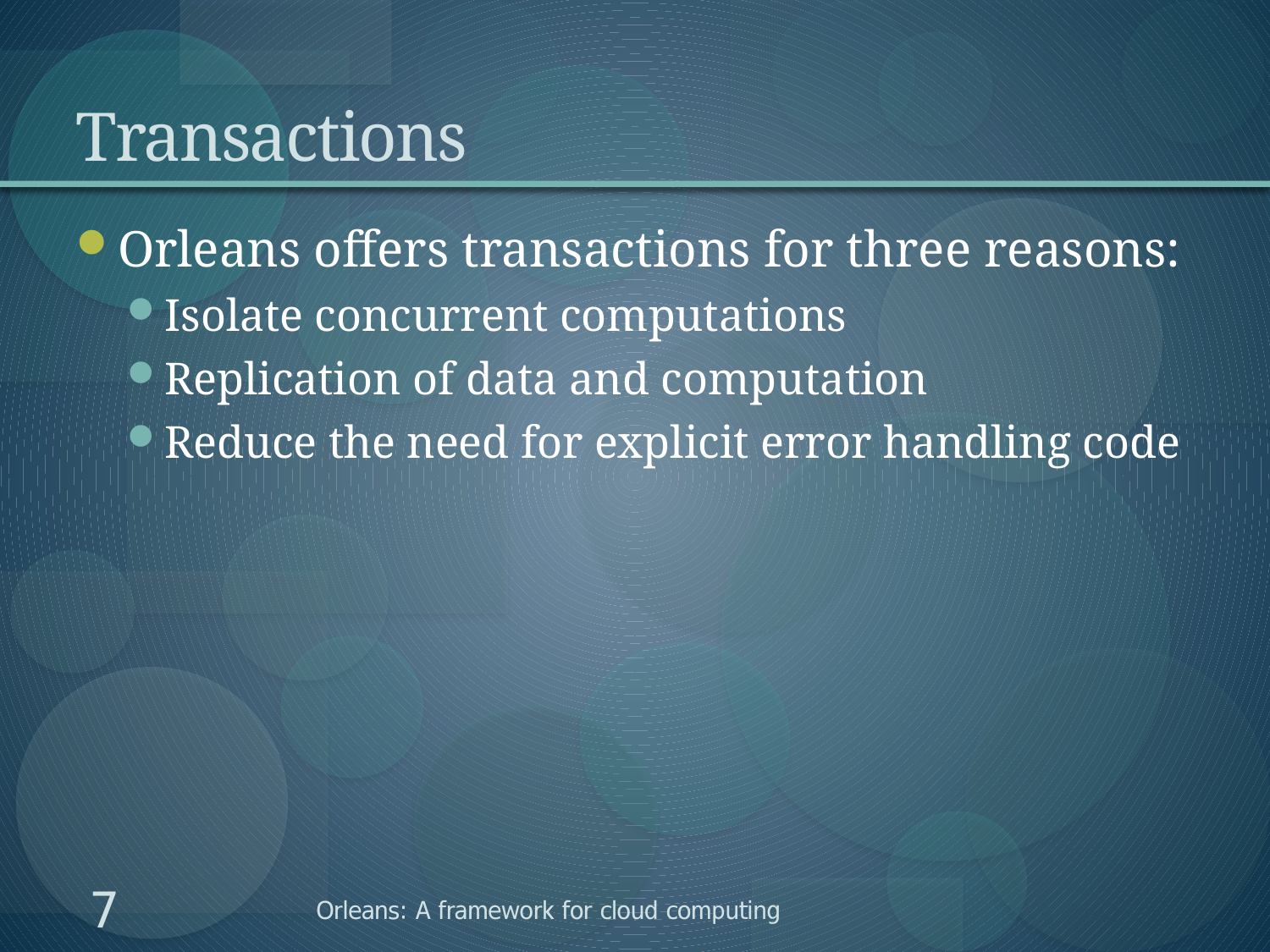

# Transactions
Orleans offers transactions for three reasons:
Isolate concurrent computations
Replication of data and computation
Reduce the need for explicit error handling code
7
Orleans: A framework for cloud computing